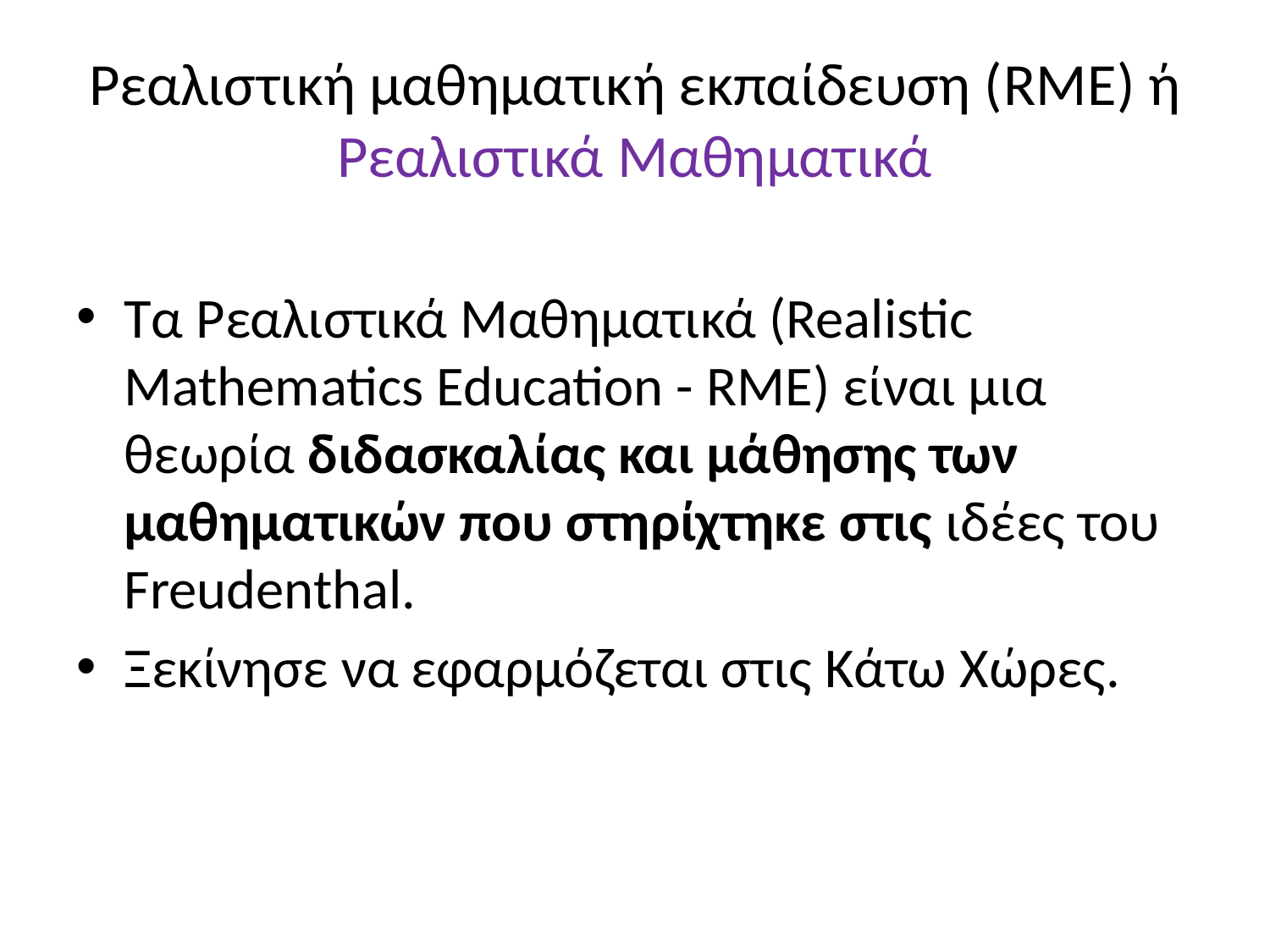

# Ρεαλιστική μαθηματική εκπαίδευση (RME) ή Ρεαλιστικά Μαθηματικά
Τα Ρεαλιστικά Μαθηματικά (Realistic Mathematics Education - RME) είναι μια θεωρία διδασκαλίας και μάθησης των μαθηματικών που στηρίχτηκε στις ιδέες του Freudenthal.
Ξεκίνησε να εφαρμόζεται στις Κάτω Χώρες.